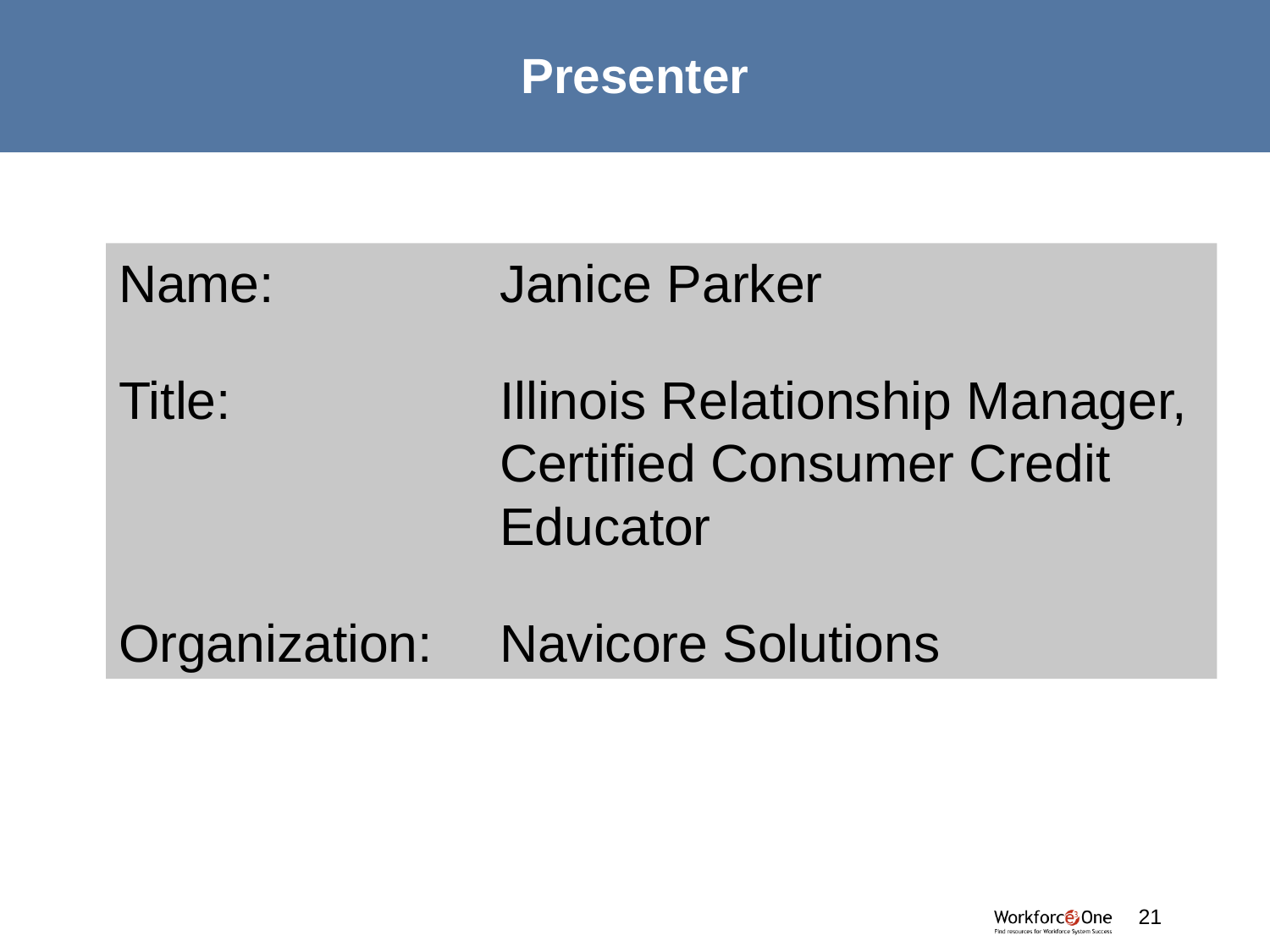

# Presenter
Name:  		Janice Parker
Title:	Illinois Relationship Manager, Certified Consumer Credit Educator
Organization:	Navicore Solutions
#
21